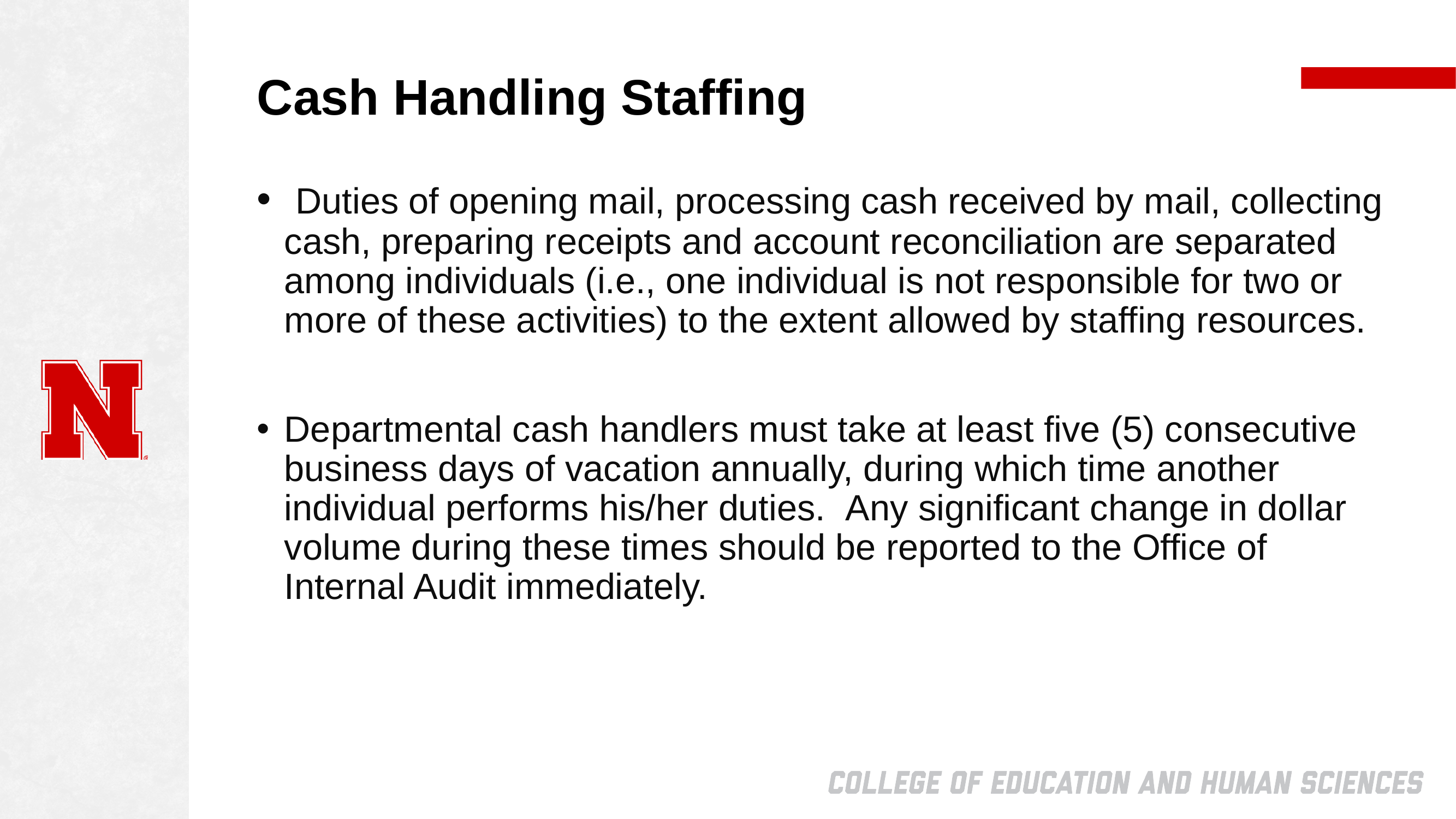

# Cash Handling Staffing
 Duties of opening mail, processing cash received by mail, collecting cash, preparing receipts and account reconciliation are separated among individuals (i.e., one individual is not responsible for two or more of these activities) to the extent allowed by staffing resources.

Departmental cash handlers must take at least five (5) consecutive business days of vacation annually, during which time another individual performs his/her duties.  Any significant change in dollar volume during these times should be reported to the Office of Internal Audit immediately.